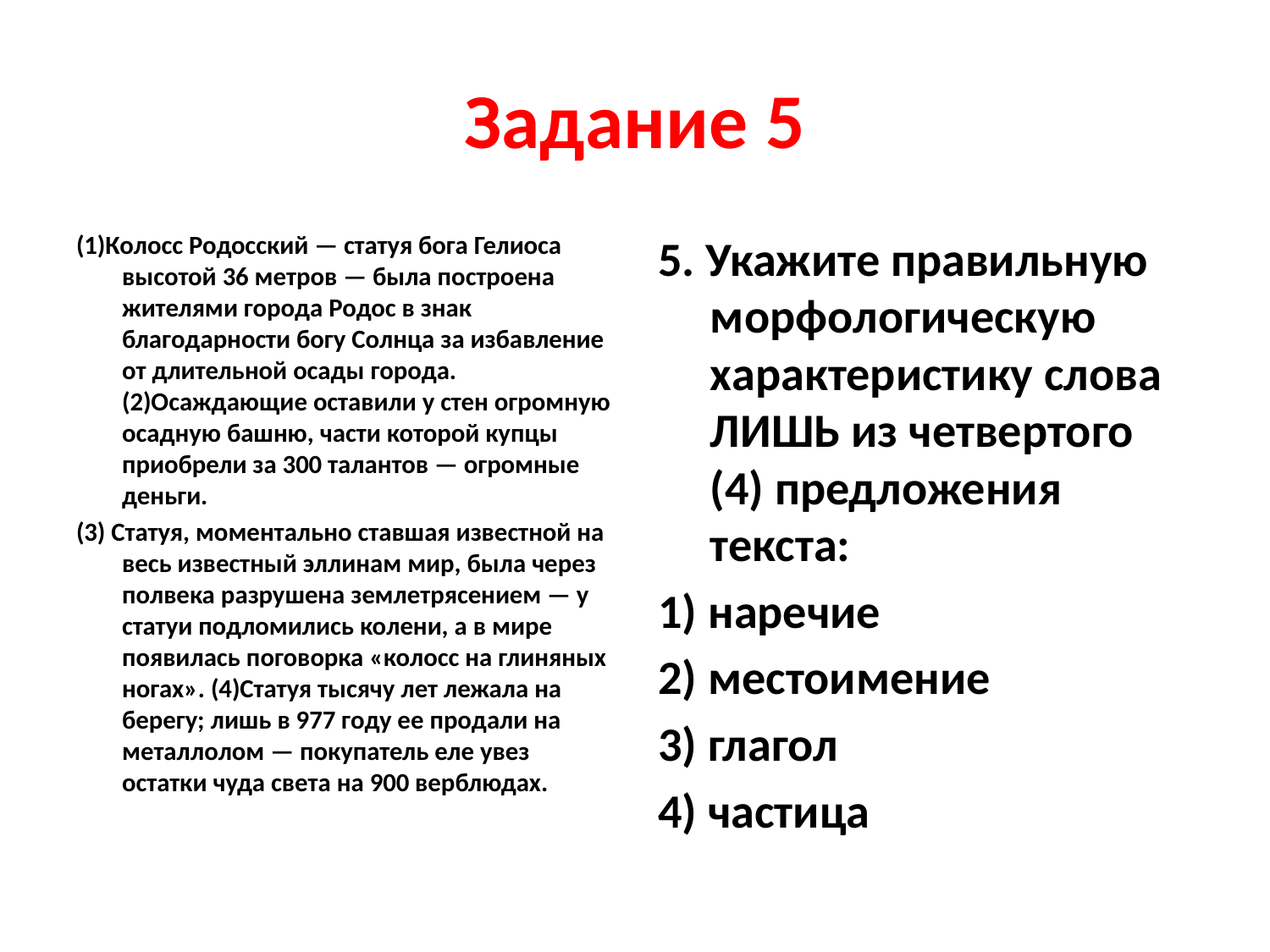

# Задание 5
(1)Колосс Родосский — статуя бога Гелиоса высотой 36 метров — была построена жителями города Родос в знак благодарности богу Солнца за избавление от длительной осады города. (2)Осаждающие оставили у стен огромную осадную башню, части которой купцы приобрели за 300 талантов — огромные деньги.
(3) Статуя, моментально ставшая известной на весь известный эллинам мир, была через полвека разрушена землетрясением — у статуи подломились колени, а в мире появилась поговорка «колосс на глиняных ногах». (4)Статуя тысячу лет лежала на берегу; лишь в 977 году ее продали на металлолом — покупатель еле увез остатки чуда света на 900 верблюдах.

5. Укажите правильную морфологическую характеристику слова ЛИШЬ из четвертого (4) предложения текста:
1) наречие
2) местоимение
3) глагол
4) частица